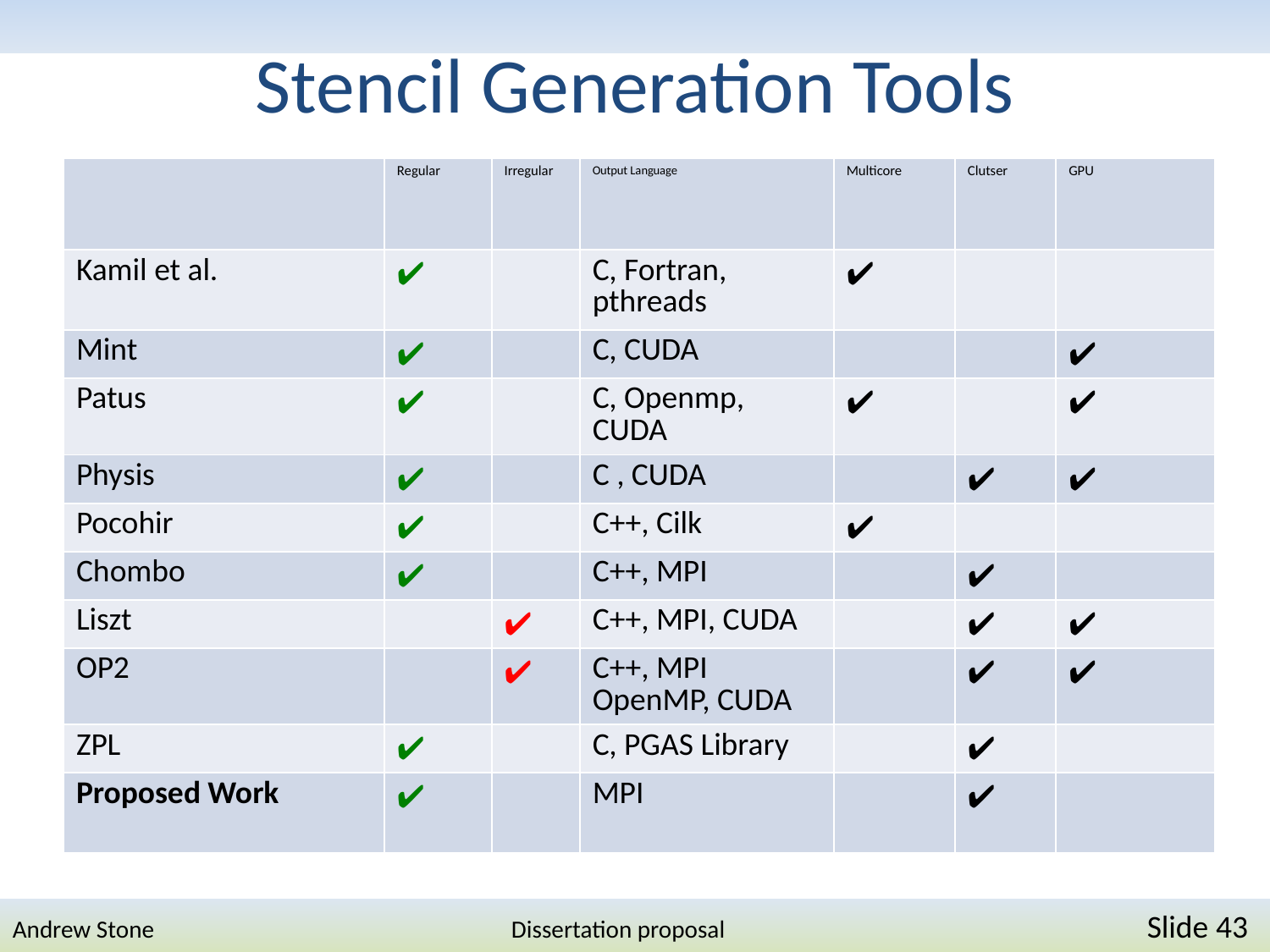

# Stencil Generation Tools
|  | Regular | Irregular | Output Language | Multicore | Clutser | GPU |
| --- | --- | --- | --- | --- | --- | --- |
| Kamil et al. | ✔ |  | C, Fortran, pthreads | ✔ |  |  |
| Mint | ✔ |  | C, CUDA |  |  | ✔ |
| Patus | ✔ |  | C, Openmp, CUDA | ✔ |  | ✔ |
| Physis | ✔ |  | C , CUDA |  | ✔ | ✔ |
| Pocohir | ✔ |  | C++, Cilk | ✔ |  |  |
| Chombo | ✔ |  | C++, MPI |  | ✔ |  |
| Liszt |  | ✔ | C++, MPI, CUDA |  | ✔ | ✔ |
| OP2 |  | ✔ | C++, MPI OpenMP, CUDA |  | ✔ | ✔ |
| ZPL | ✔ |  | C, PGAS Library |  | ✔ |  |
| Proposed Work | ✔ |  | MPI |  | ✔ |  |
Andrew Stone                                                                 Dissertation proposal	Slide 43